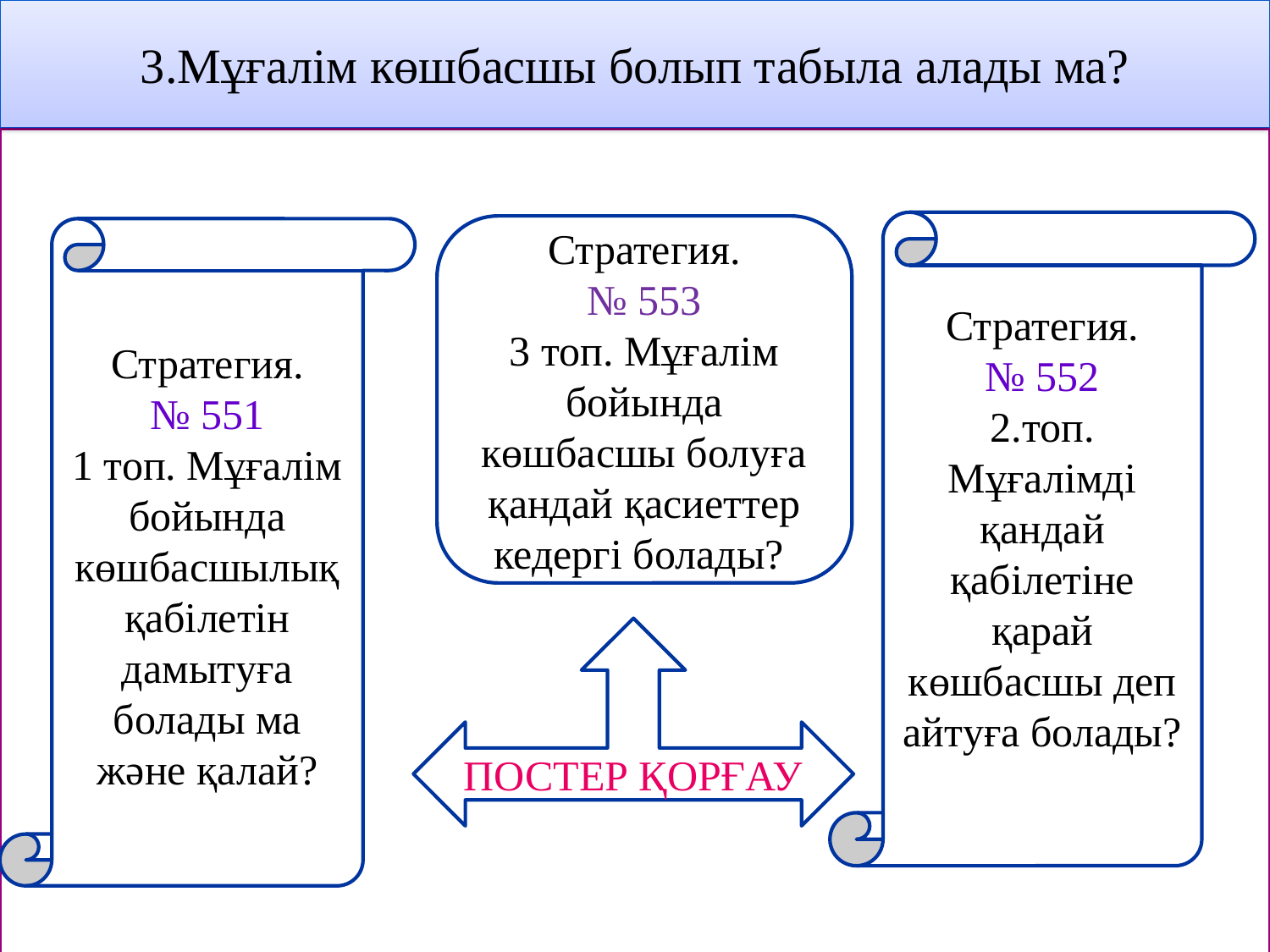

Қалыптастырушы бағалау

3.Мұғалім көшбасшы болып табыла алады ма?
#

Стратегия.
№ 552
2.топ. Мұғалімді қандай қабілетіне қарай көшбасшы деп айтуға болады?

Стратегия.
№ 553
3 топ. Мұғалім бойында көшбасшы болуға қандай қасиеттер кедергі болады?
Стратегия.
№ 551
1 топ. Мұғалім бойында көшбасшылық қабілетін дамытуға болады ма және қалай?
ПОСТЕР ҚОРҒАУ